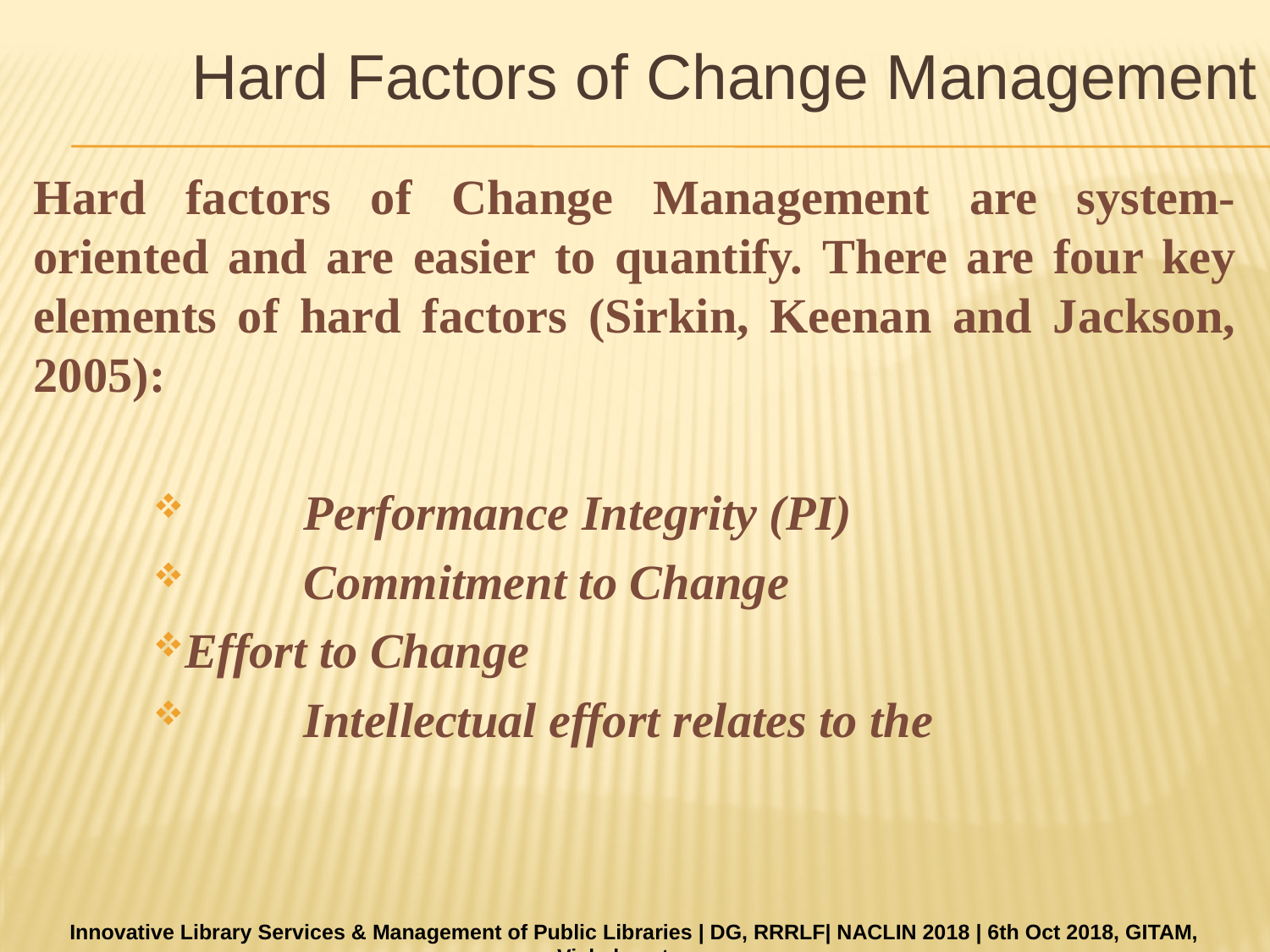

# Hard Factors of Change Management
Hard factors of Change Management are system-oriented and are easier to quantify. There are four key elements of hard factors (Sirkin, Keenan and Jackson, 2005):

	Performance Integrity (PI)
	Commitment to Change
Effort to Change
	Intellectual effort relates to the

Innovative Library Services & Management of Public Libraries | DG, RRRLF| NACLIN 2018 | 6th Oct 2018, GITAM, Vishakapatnam